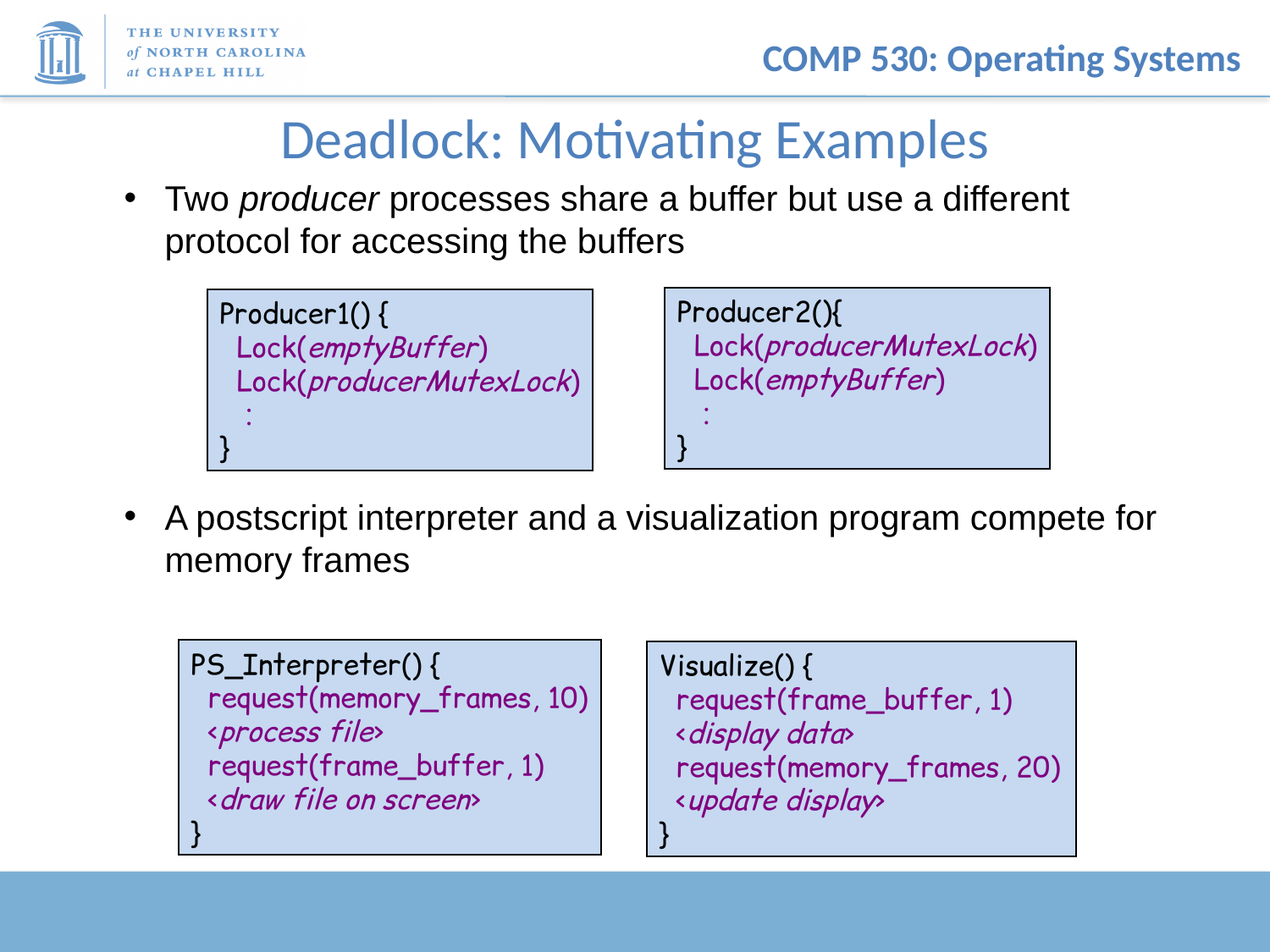

# Deadlock: Motivating Examples
Two producer processes share a buffer but use a different protocol for accessing the buffers

A postscript interpreter and a visualization program compete for memory frames
Producer2(){
  Lock(producerMutexLock)
  Lock(emptyBuffer)
   :
}
Producer1() {
  Lock(emptyBuffer)
  Lock(producerMutexLock)
   :
}
PS_Interpreter() {
  request(memory_frames, 10)
  <process file>
  request(frame_buffer, 1)
  <draw file on screen>
}
Visualize() {
  request(frame_buffer, 1)
  <display data>
  request(memory_frames, 20)
  <update display>
}